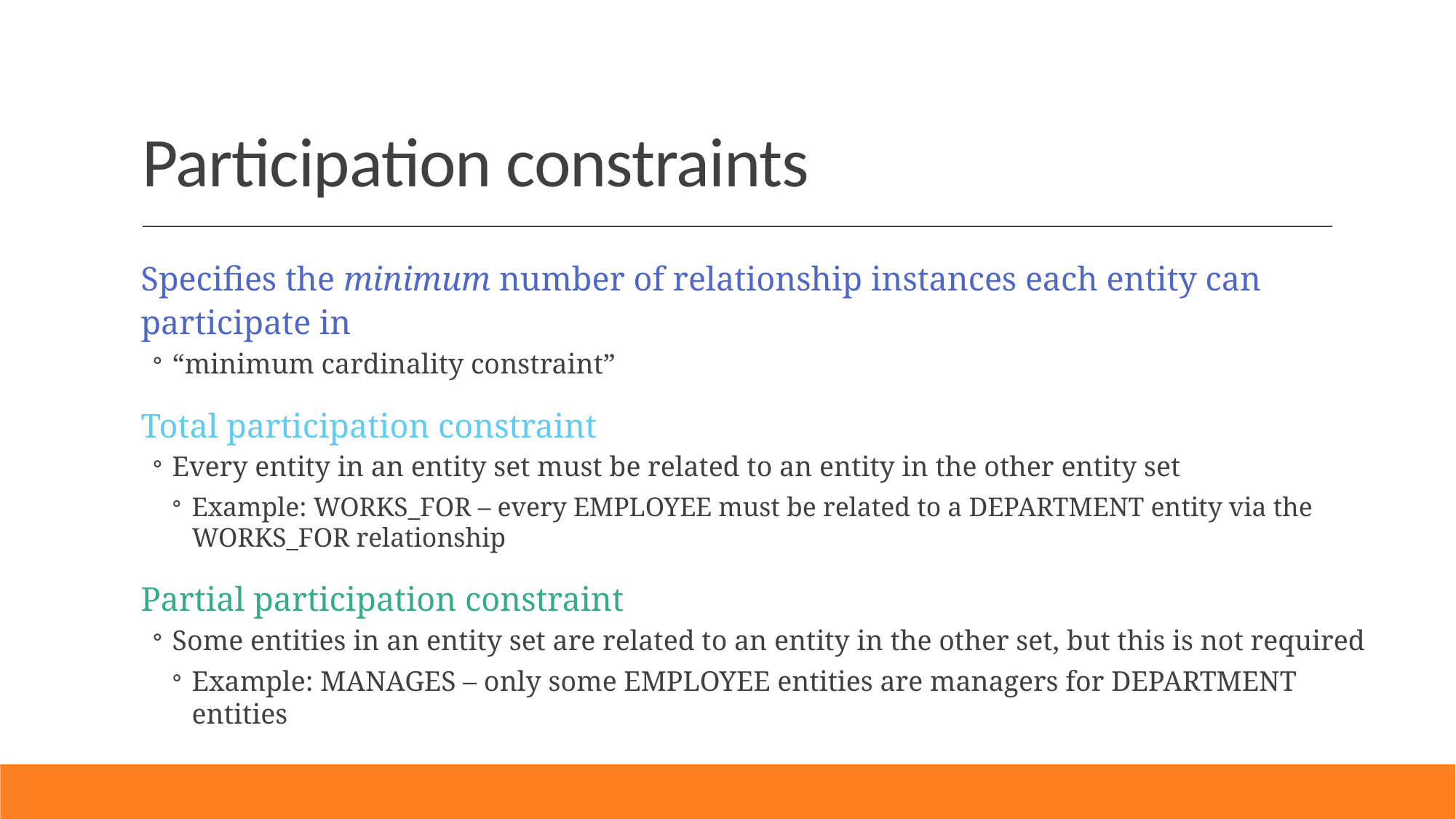

# Participation constraints
Specifies the minimum number of relationship instances each entity can participate in
“minimum cardinality constraint”
Total participation constraint
Every entity in an entity set must be related to an entity in the other entity set
Example: WORKS_FOR – every EMPLOYEE must be related to a DEPARTMENT entity via the WORKS_FOR relationship
Partial participation constraint
Some entities in an entity set are related to an entity in the other set, but this is not required
Example: MANAGES – only some EMPLOYEE entities are managers for DEPARTMENT entities